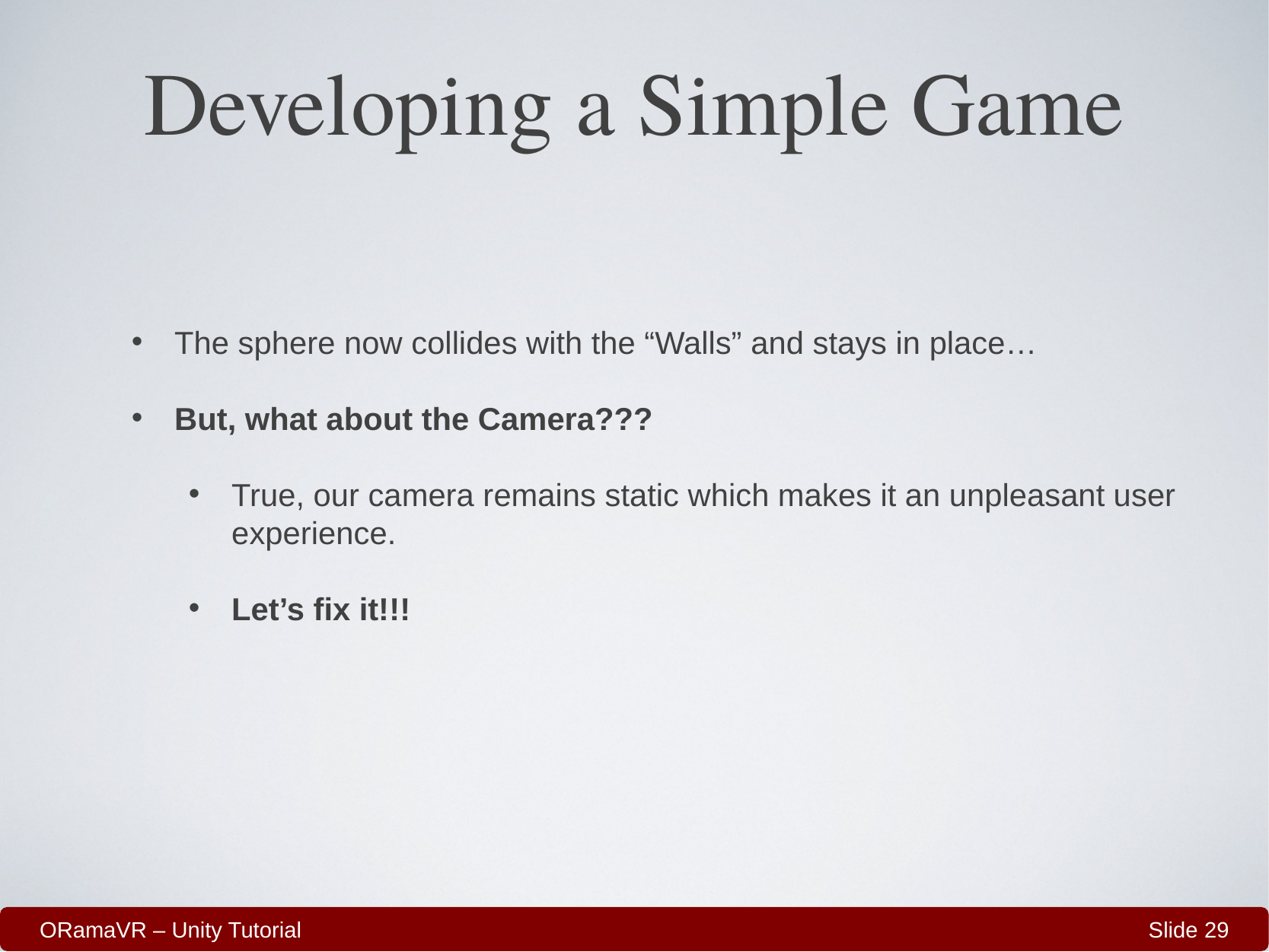

# Developing a Simple Game

The sphere now collides with the “Walls” and stays in place…

But, what about the Camera???

True, our camera remains static which makes it an unpleasant user experience.

Let’s fix it!!!